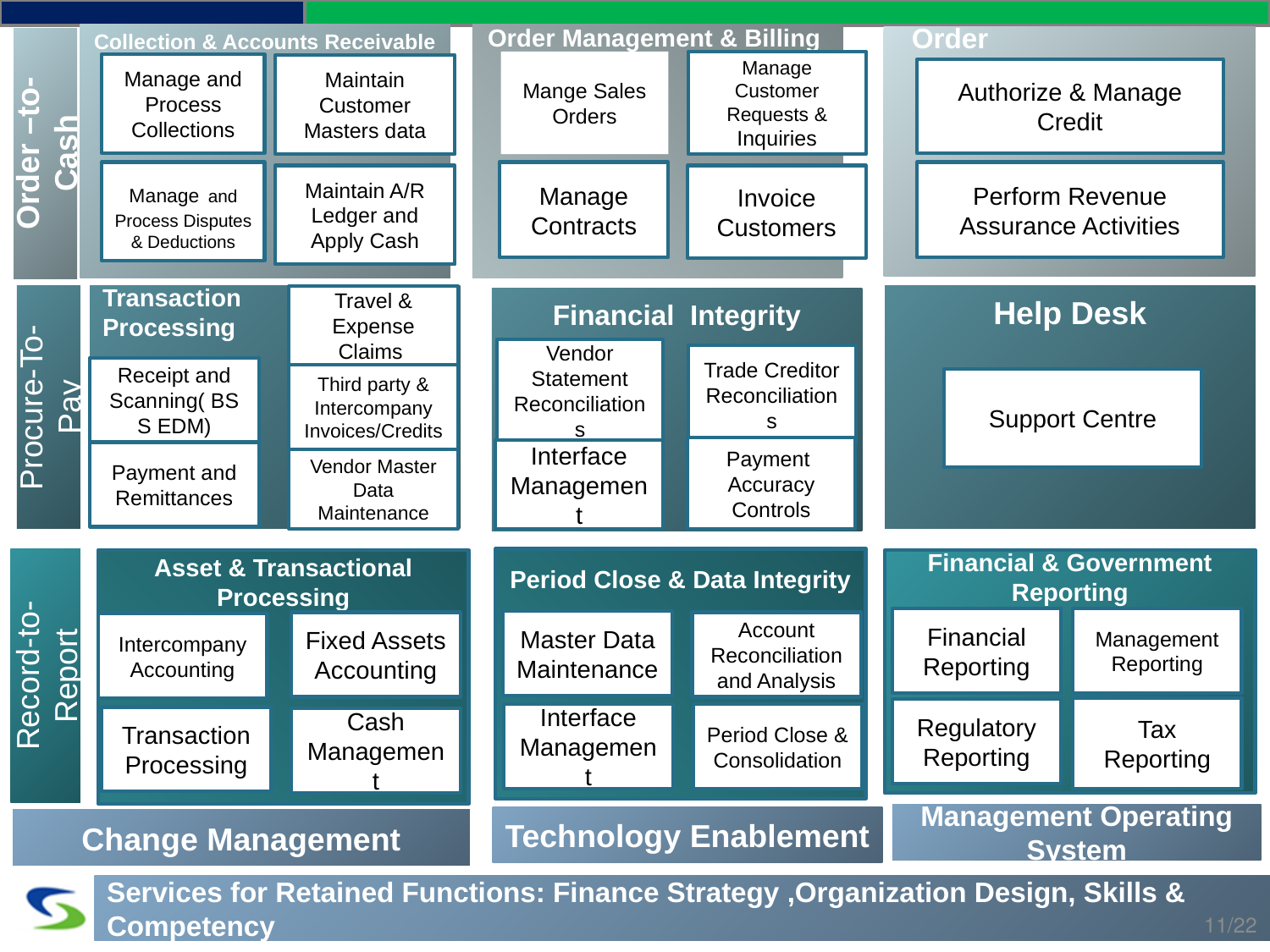

Collection & Accounts Receivable

Order Management & Billing

  Order

Mange Sales Orders
Manage Customer Requests & Inquiries
Manage and Process Collections
Maintain Customer Masters data
Authorize & Manage Credit
Order –to-Cash
Manage and Process Disputes & Deductions
Manage Contracts
Perform Revenue Assurance Activities
Maintain A/R Ledger and Apply Cash
Invoice Customers

Transaction
Processing

Help Desk

Travel & Expense Claims

Financial  Integrity

Vendor Statement Reconciliations
Trade Creditor Reconciliations
Receipt and Scanning( BSS EDM)
Third party & Intercompany
Invoices/Credits
Support Centre
Procure-To-Pay
Payment  Accuracy Controls
Interface Management
Payment and Remittances
Vendor Master Data Maintenance
Period Close & Data Integrity

Asset & Transactional Processing

Financial & Government Reporting

Financial Reporting
Management Reporting
Master Data Maintenance
Fixed Assets Accounting
Account Reconciliation and Analysis
Intercompany Accounting
Record-to-Report
Tax Reporting
Regulatory Reporting
Interface Management
Period Close & Consolidation
Transaction Processing
Cash Management
Management Operating System
Technology Enablement
Change Management
Services for Retained Functions: Finance Strategy ,Organization Design, Skills & Competency
www.systemart.com
11/22